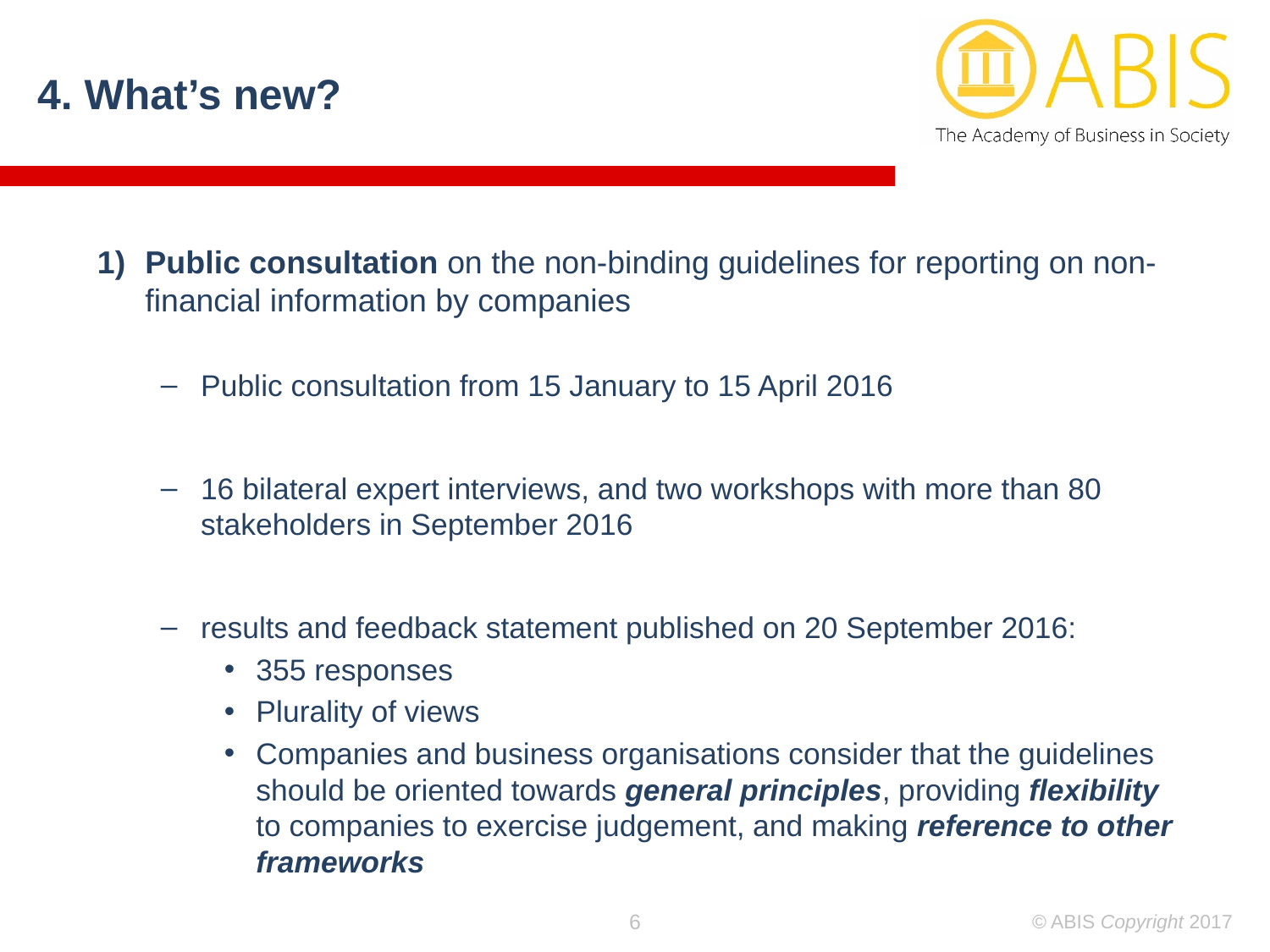

4. What’s new?
Public consultation on the non-binding guidelines for reporting on non-financial information by companies

Public consultation from 15 January to 15 April 2016

16 bilateral expert interviews, and two workshops with more than 80 stakeholders in September 2016

results and feedback statement published on 20 September 2016:
355 responses
Plurality of views
Companies and business organisations consider that the guidelines should be oriented towards general principles, providing flexibility to companies to exercise judgement, and making reference to other frameworks
6